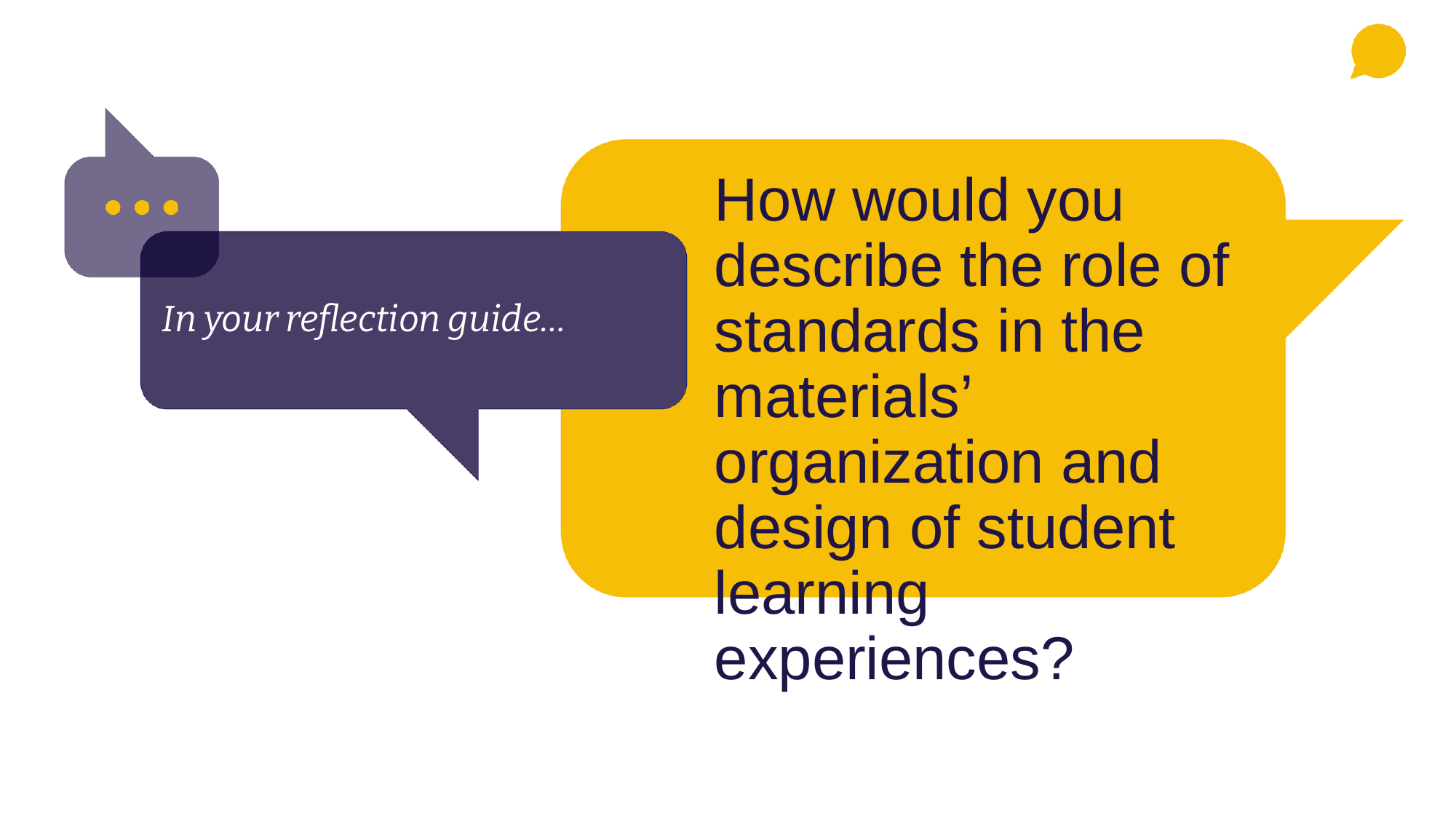

# How would you describe the role of standards in the materials’ organization and design of student learning experiences?

In your reflection guide…